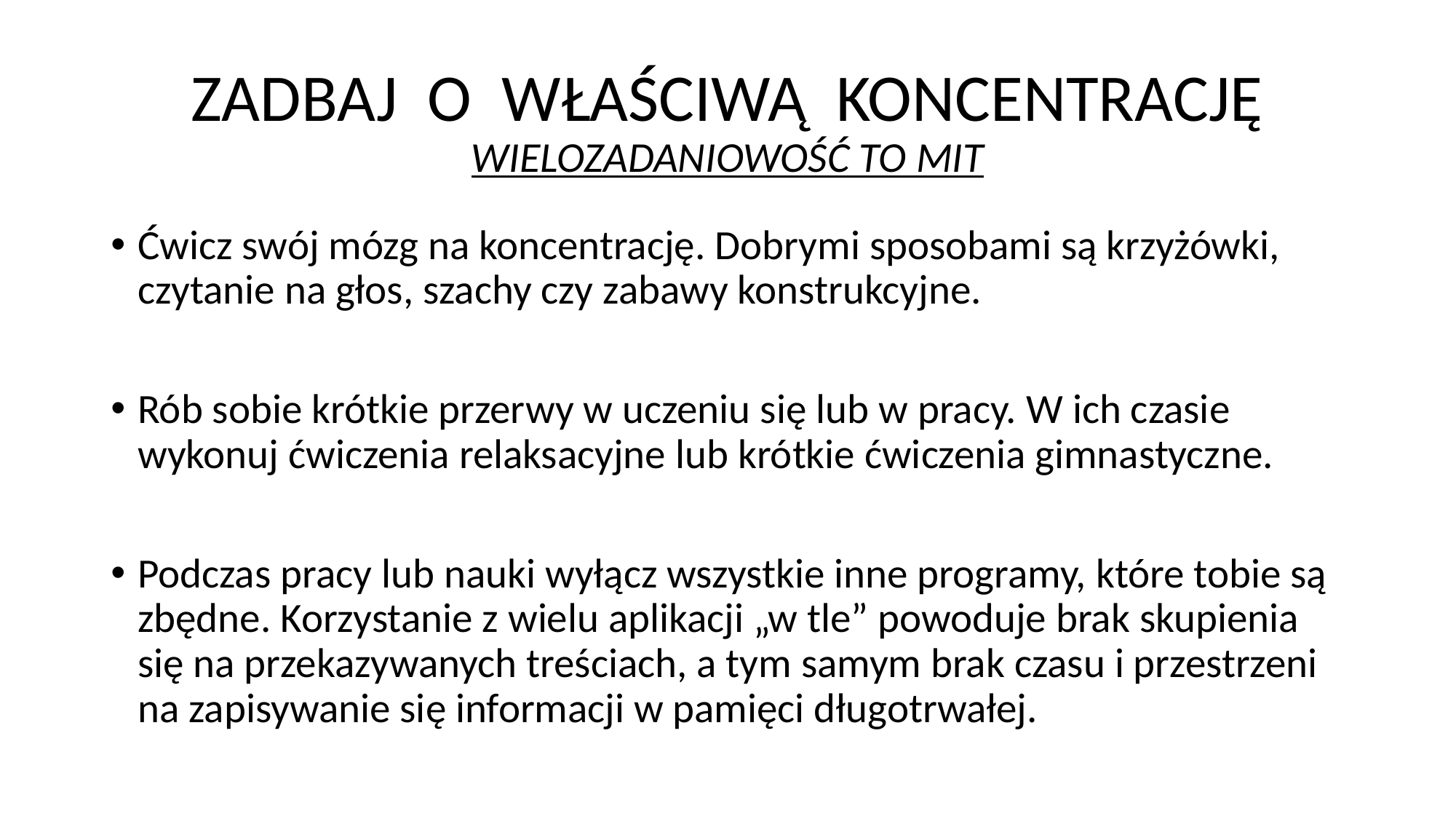

# ZADBAJ  O  WŁAŚCIWĄ  KONCENTRACJĘ WIELOZADANIOWOŚĆ TO MIT
Ćwicz swój mózg na koncentrację. Dobrymi sposobami są krzyżówki, czytanie na głos, szachy czy zabawy konstrukcyjne.

Rób sobie krótkie przerwy w uczeniu się lub w pracy. W ich czasie wykonuj ćwiczenia relaksacyjne lub krótkie ćwiczenia gimnastyczne.

Podczas pracy lub nauki wyłącz wszystkie inne programy, które tobie są zbędne. Korzystanie z wielu aplikacji „w tle” powoduje brak skupienia się na przekazywanych treściach, a tym samym brak czasu i przestrzeni na zapisywanie się informacji w pamięci długotrwałej.